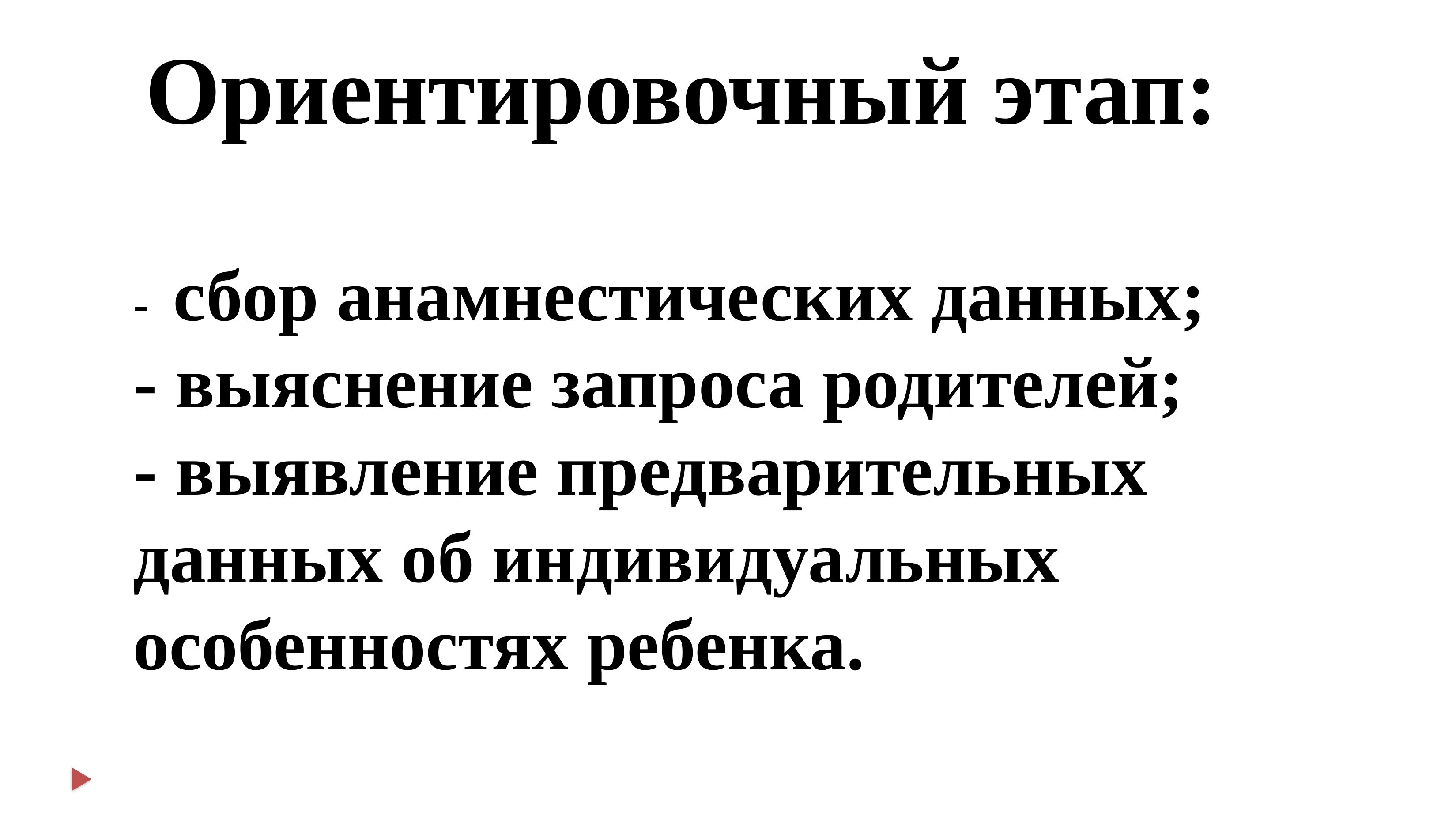

# Ориентировочный этап:
-  сбор анамнестических данных;
- выяснение запроса родителей;
- выявление предварительных данных об индивидуальных особенностях ребенка.
17